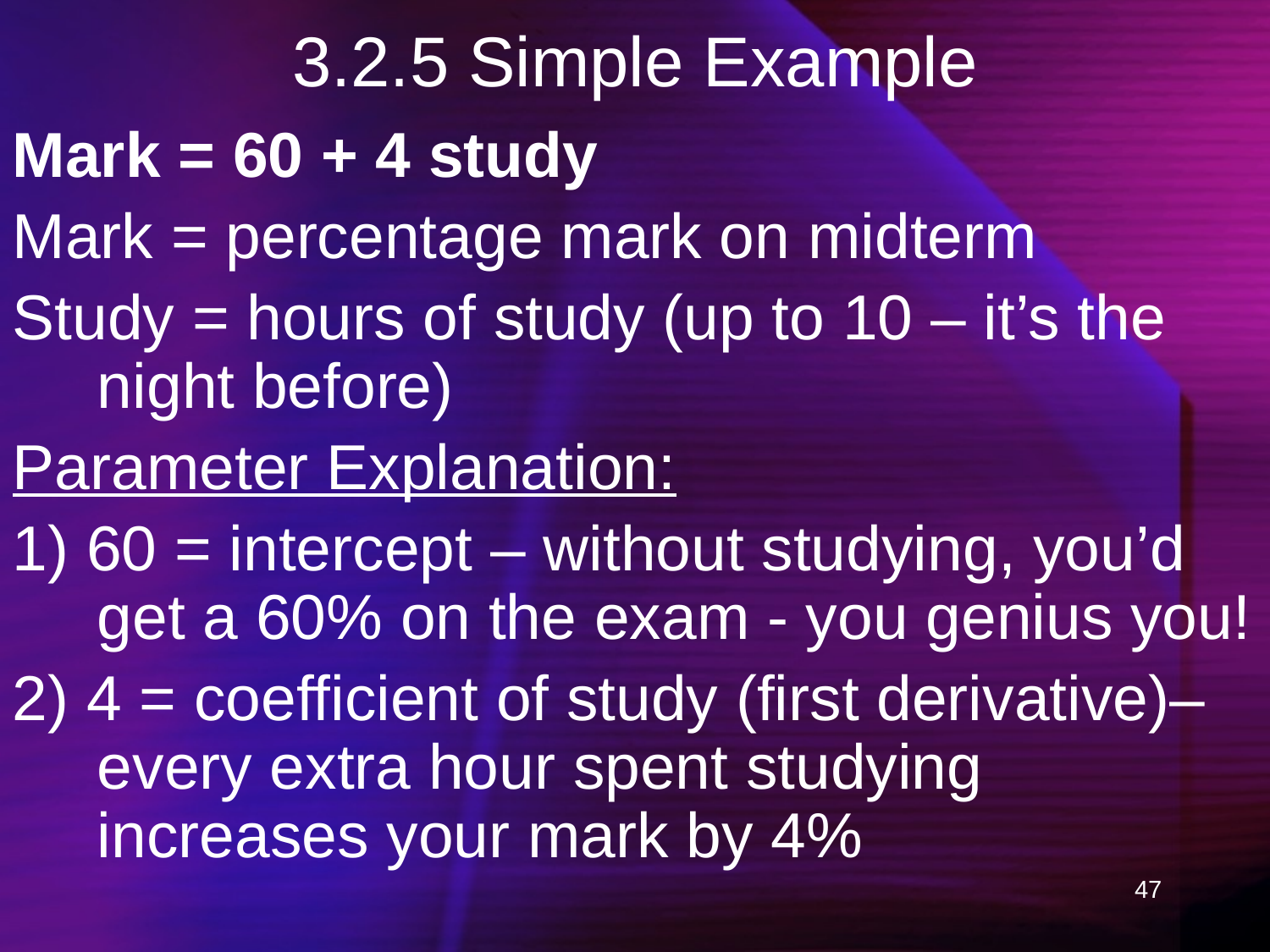

# 3.2.5 Simple Example
Mark = 60 + 4 study
Mark = percentage mark on midterm
Study = hours of study (up to 10 – it’s the night before)
Parameter Explanation:
1) 60 = intercept – without studying, you’d get a 60% on the exam - you genius you!
2) 4 = coefficient of study (first derivative)– every extra hour spent studying increases your mark by 4%
47